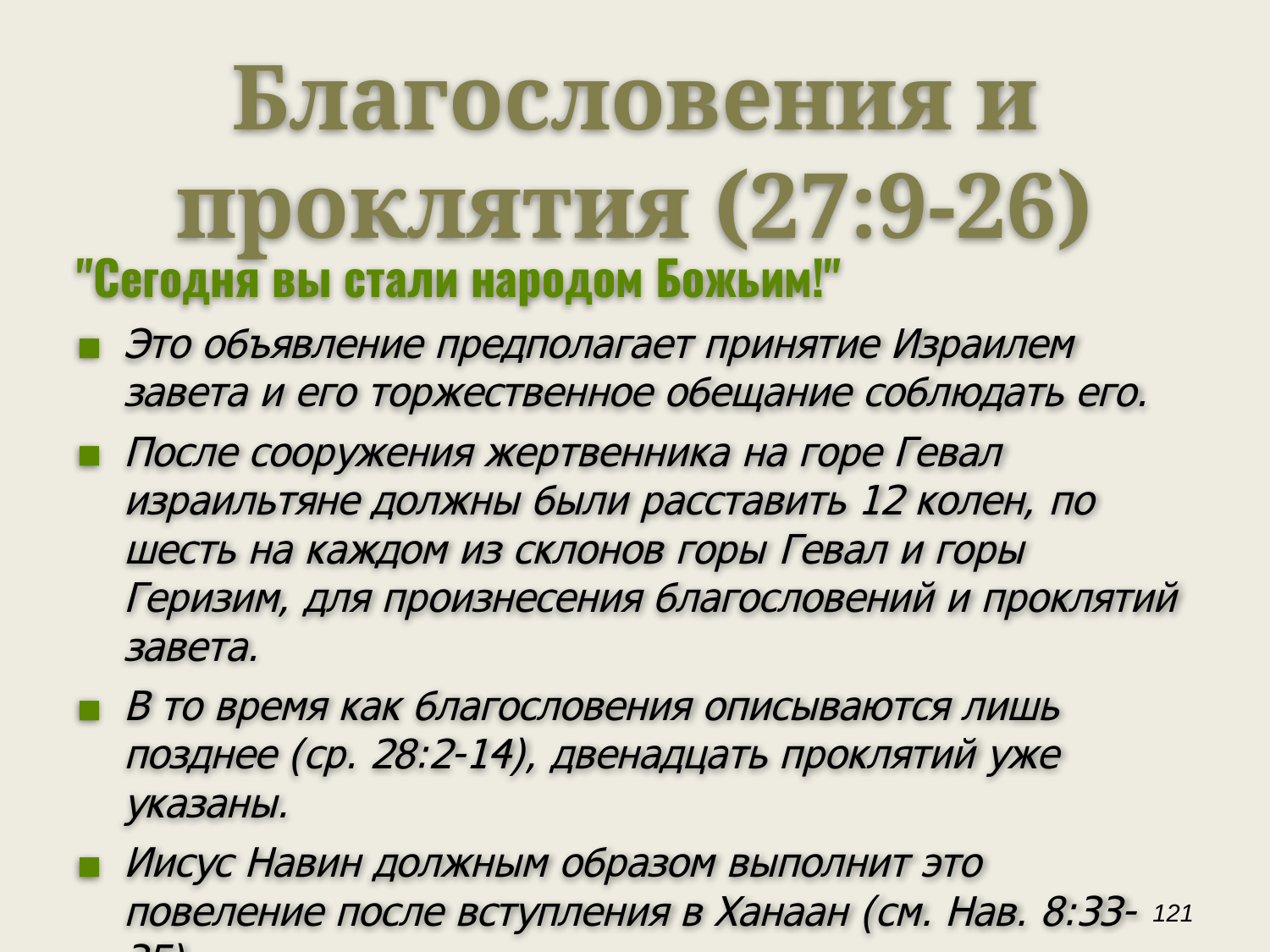

Благословения и проклятия (27:9-26)
"Сегодня вы стали народом Божьим!"
Это объявление предполагает принятие Израилем завета и его торжественное обещание соблюдать его.
После сооружения жертвенника на горе Гевал израильтяне должны были расставить 12 колен, по шесть на каждом из склонов горы Гевал и горы Геризим, для произнесения благословений и проклятий завета.
В то время как благословения описываются лишь позднее (ср. 28:2-14), двенадцать проклятий уже указаны.
Иисус Навин должным образом выполнит это повеление после вступления в Ханаан (см. Нав. 8:33-35).
121